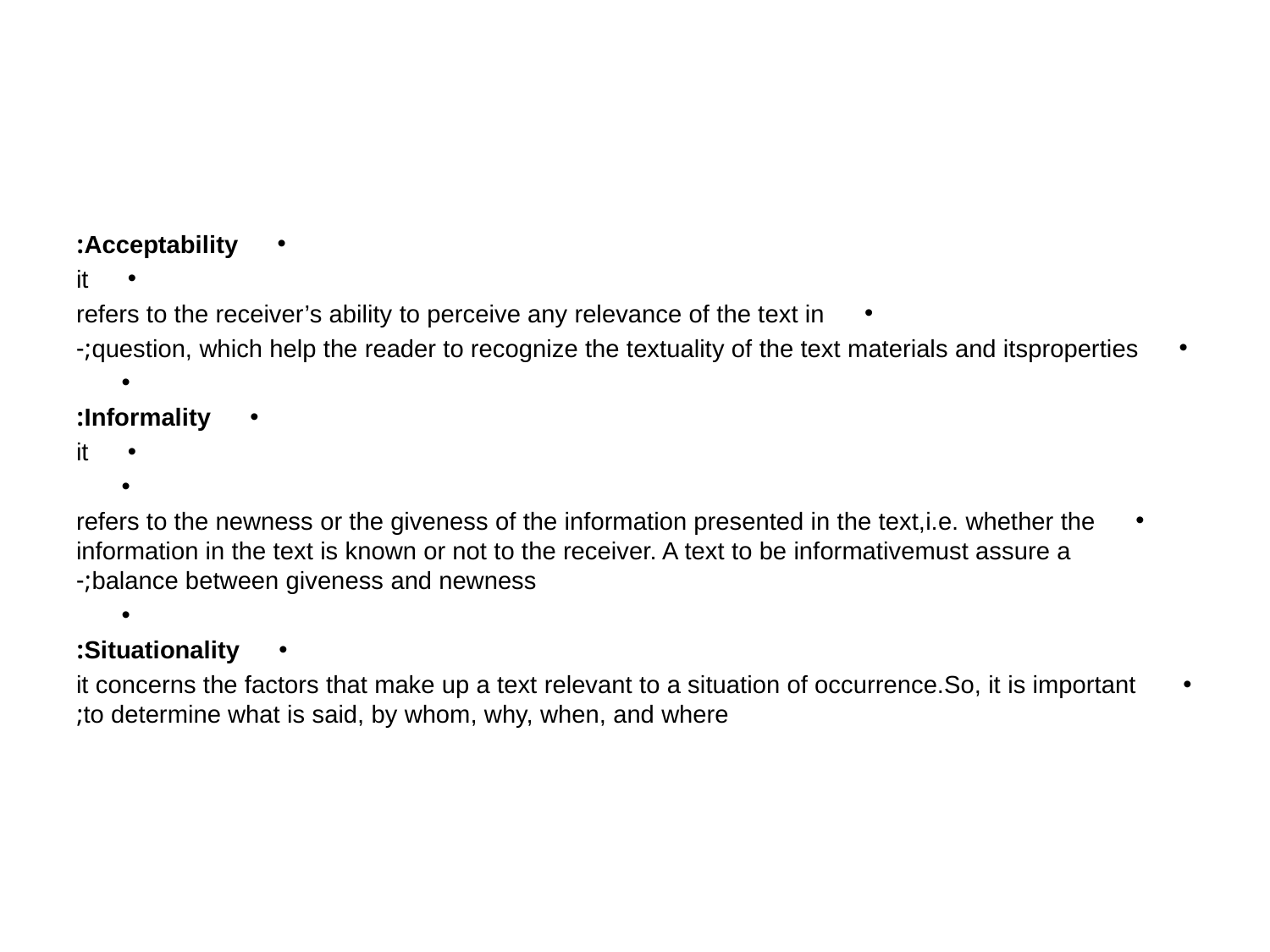

#
Acceptability:
it
refers to the receiver’s ability to perceive any relevance of the text in
question, which help the reader to recognize the textuality of the text materials and itsproperties;-

Informality:
it

refers to the newness or the giveness of the information presented in the text,i.e. whether the information in the text is known or not to the receiver. A text to be informativemust assure a balance between giveness and newness;-

Situationality:
 it concerns the factors that make up a text relevant to a situation of occurrence.So, it is important to determine what is said, by whom, why, when, and where;